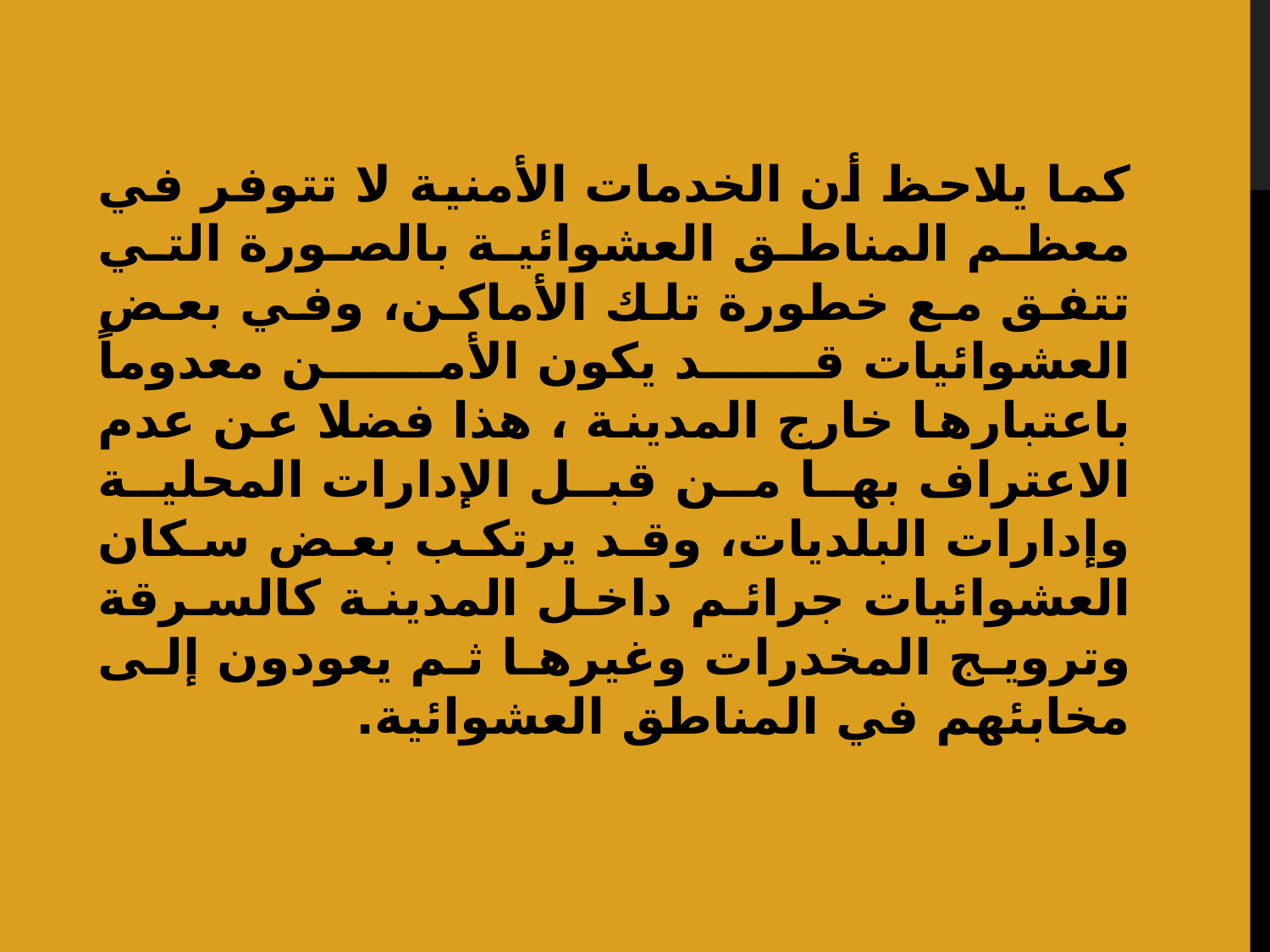

كما يلاحظ أن الخدمات الأمنية لا تتوفر في معظم المناطق العشوائية بالصورة التي تتفق مع خطورة تلك الأماكن، وفي بعض العشوائيات قد يكون الأمن معدوماً باعتبارها خارج المدينة ، هذا فضلا عن عدم الاعتراف بها من قبل الإدارات المحلية وإدارات البلديات، وقد يرتكب بعض سكان العشوائيات جرائم داخل المدينة كالسرقة وترويج المخدرات وغيرها ثم يعودون إلى مخابئهم في المناطق العشوائية.